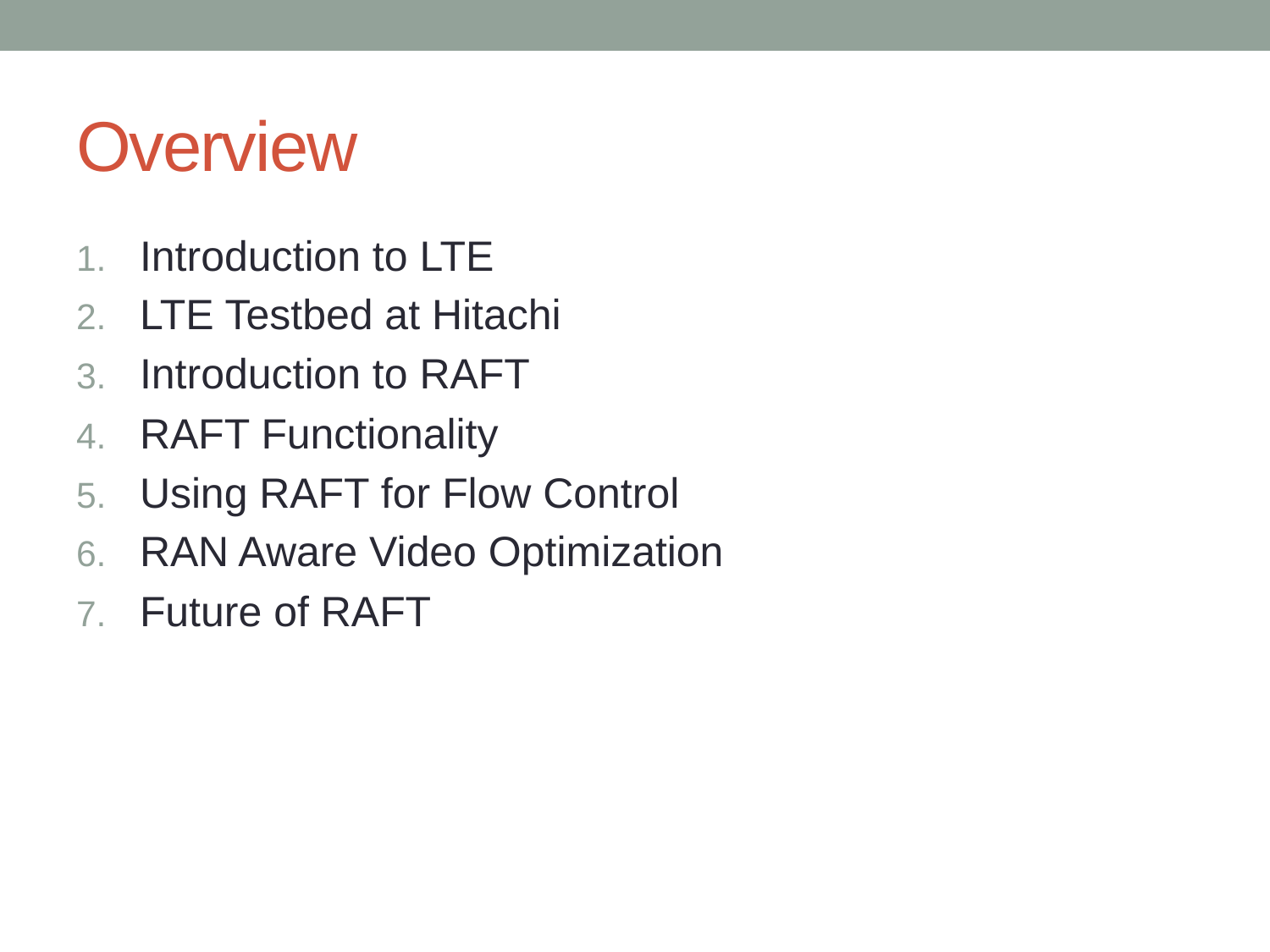

# Overview
Introduction to LTE
LTE Testbed at Hitachi
Introduction to RAFT
RAFT Functionality
Using RAFT for Flow Control
RAN Aware Video Optimization
Future of RAFT